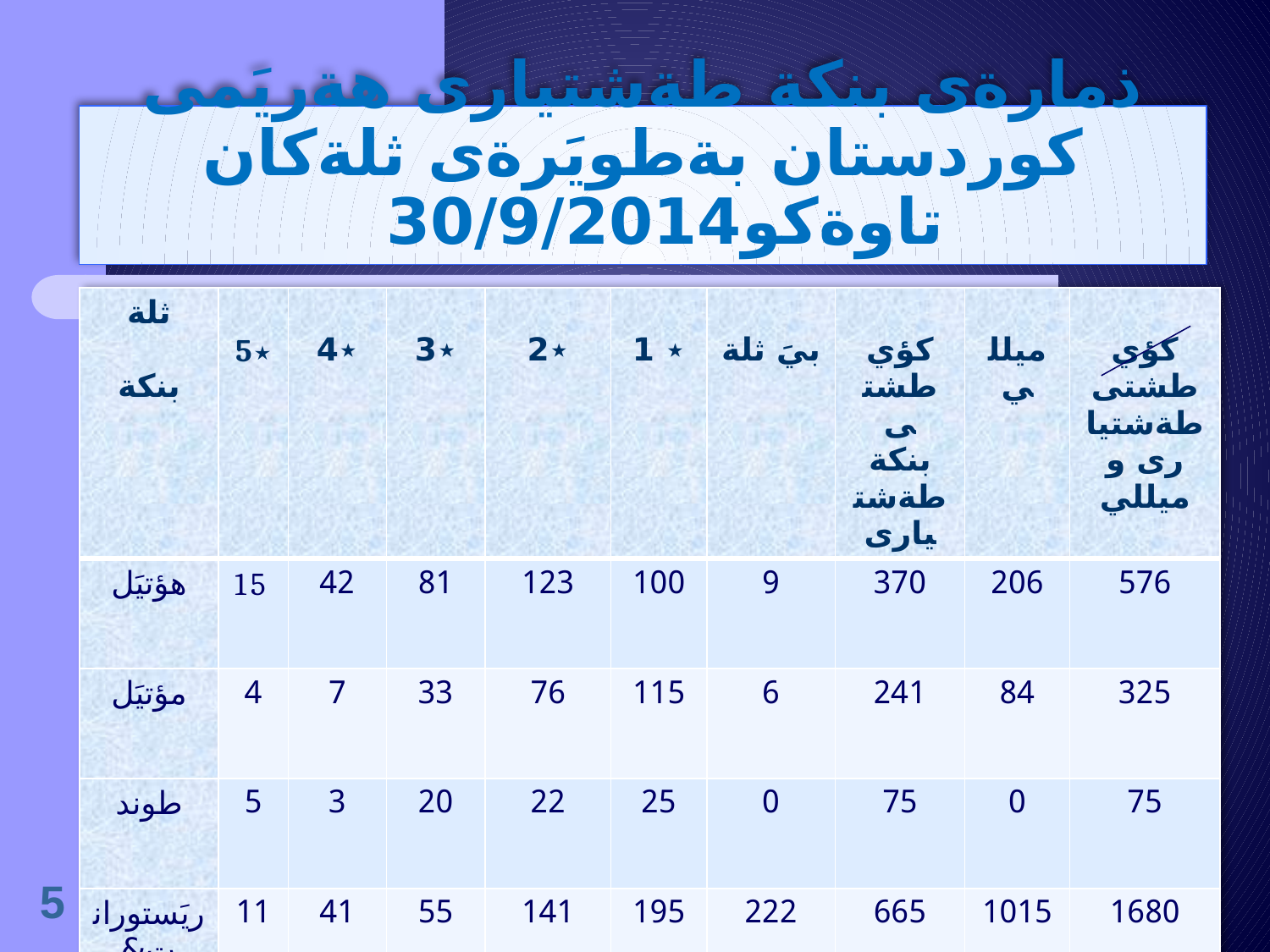

# ذمارةى بنكة طةشتيارى هةريَمى كوردستان بةطويَرةى ثلةكان تاوةكو30/9/2014
| ثلة بنكة | 5⋆ | ⋆4 | ⋆3 | ⋆2 | ⋆ 1 | بيَ ثلة | كؤي طشتى بنكة طةشتيارى | ميللي | كؤي طشتى طةشتيارى و ميللي |
| --- | --- | --- | --- | --- | --- | --- | --- | --- | --- |
| هؤتيَل | 15 | 42 | 81 | 123 | 100 | 9 | 370 | 206 | 576 |
| مؤتيَل | 4 | 7 | 33 | 76 | 115 | 6 | 241 | 84 | 325 |
| طوند | 5 | 3 | 20 | 22 | 25 | 0 | 75 | 0 | 75 |
| ريَستورانت& كافتريا | 11 | 41 | 55 | 141 | 195 | 222 | 665 | 1015 | 1680 |
5